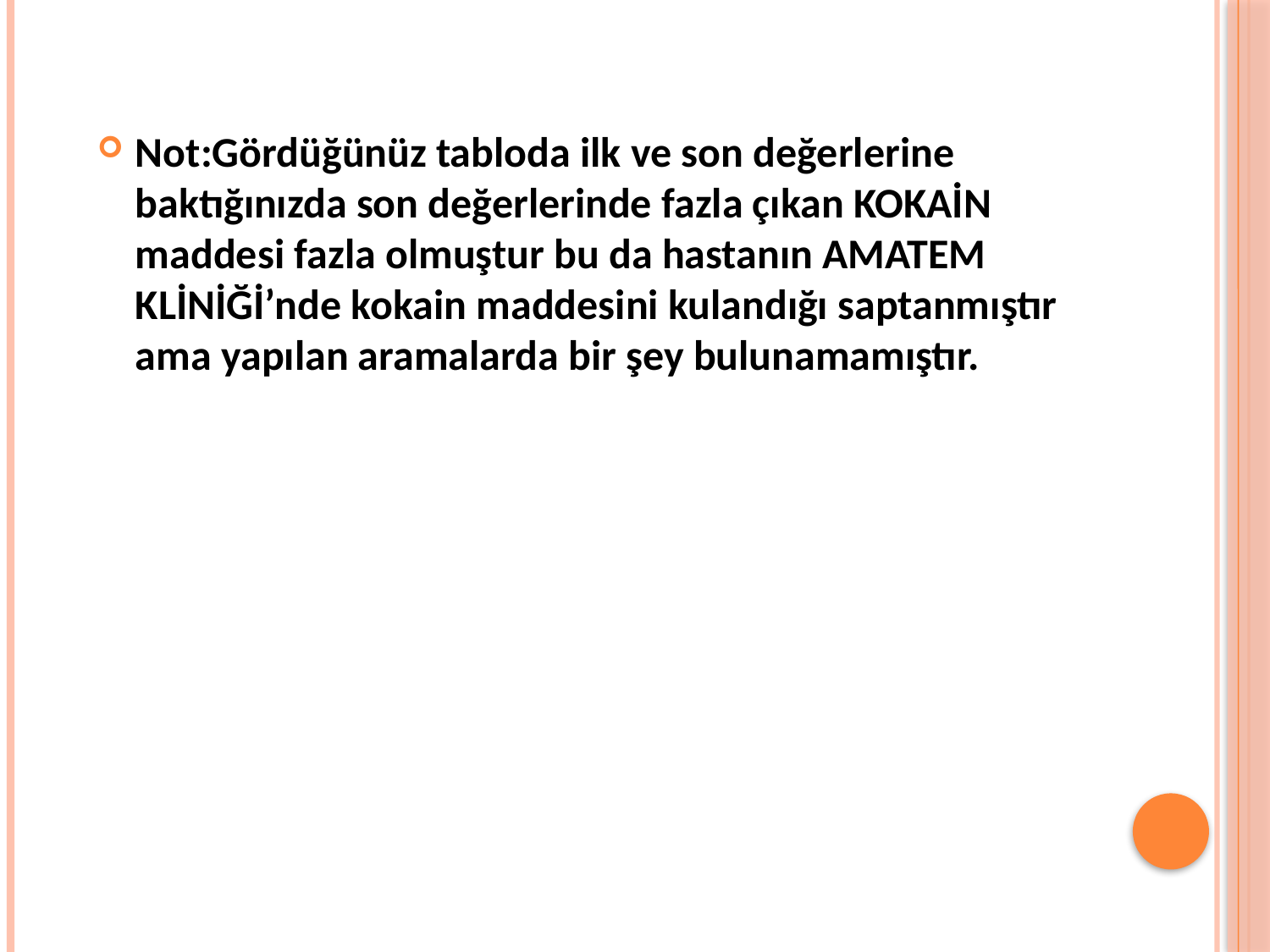

Not:Gördüğünüz tabloda ilk ve son değerlerine baktığınızda son değerlerinde fazla çıkan KOKAİN maddesi fazla olmuştur bu da hastanın AMATEM KLİNİĞİ’nde kokain maddesini kulandığı saptanmıştır ama yapılan aramalarda bir şey bulunamamıştır.